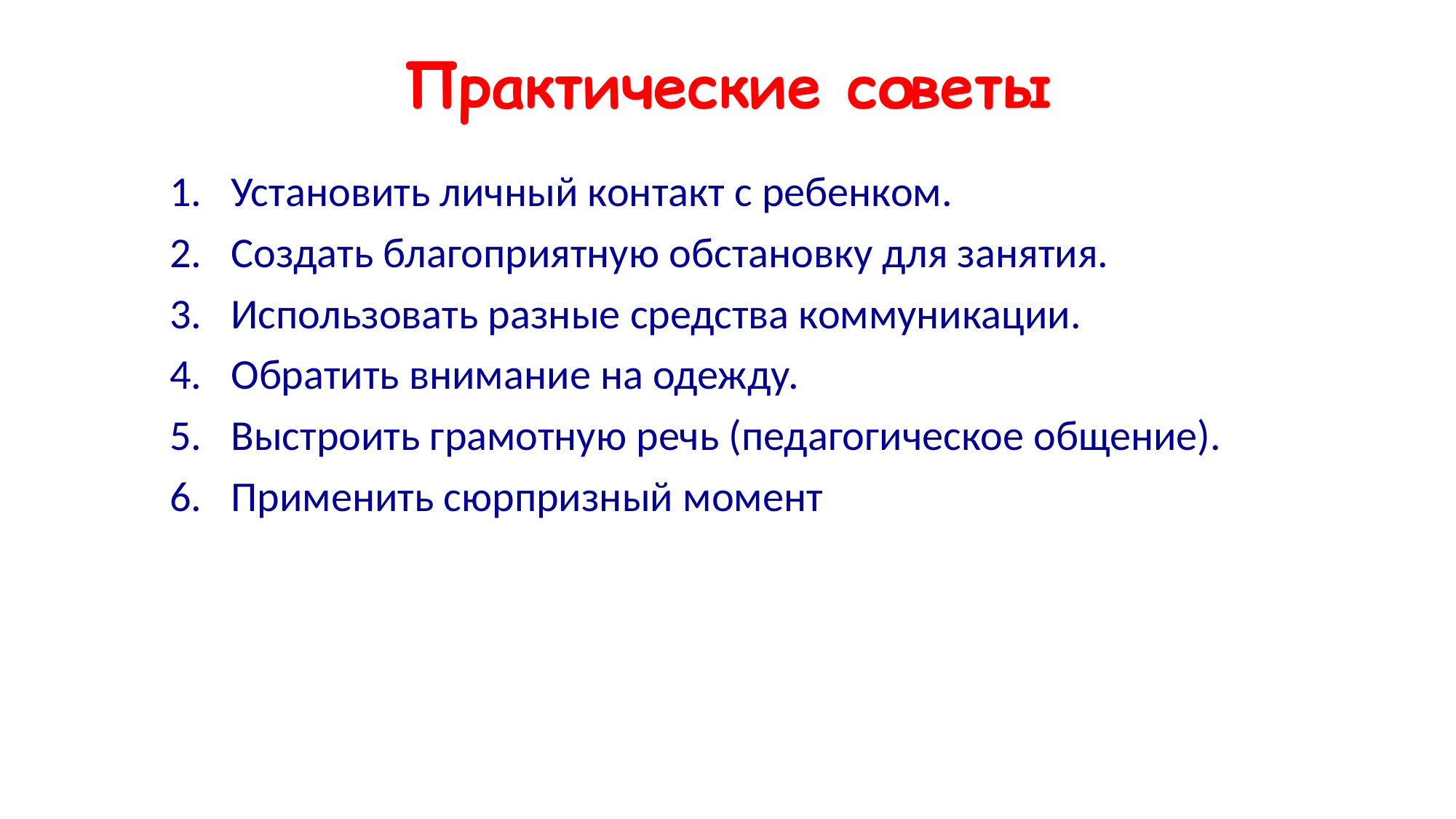

# Практические советы
Установить личный контакт с ребенком.
Создать благоприятную обстановку для занятия.
Использовать разные средства коммуникации.
Обратить внимание на одежду.
Выстроить грамотную речь (педагогическое общение).
Применить сюрпризный момент